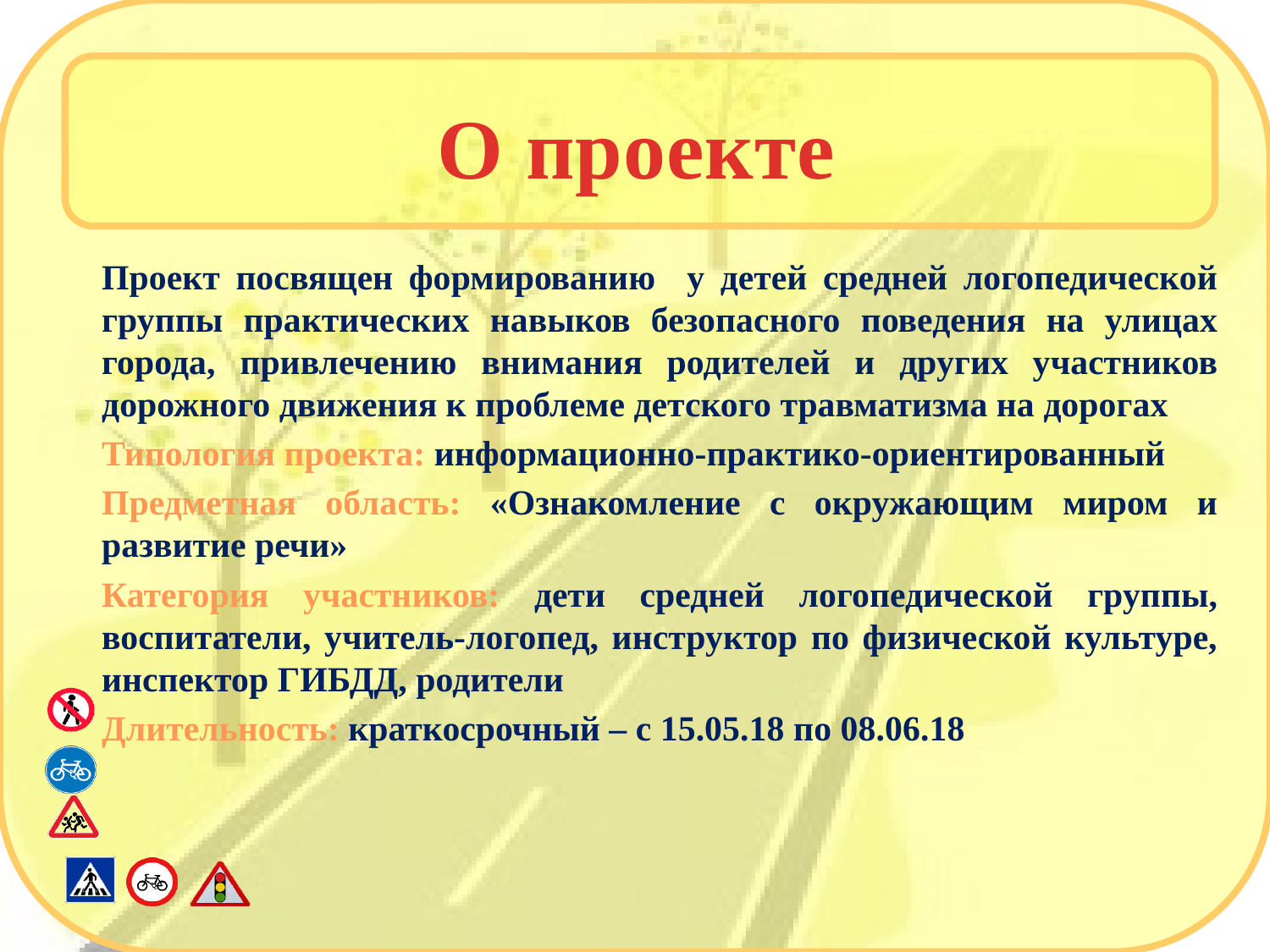

# О проекте
Проект посвящен формированию  у детей средней логопедической группы практических навыков безопасного поведения на улицах города, привлечению внимания родителей и других участников дорожного движения к проблеме детского травматизма на дорогах
Типология проекта: информационно-практико-ориентированный
Предметная область: «Ознакомление с окружающим миром и развитие речи»
Категория участников: дети средней логопедической группы, воспитатели, учитель-логопед, инструктор по физической культуре, инспектор ГИБДД, родители
Длительность: краткосрочный – с 15.05.18 по 08.06.18